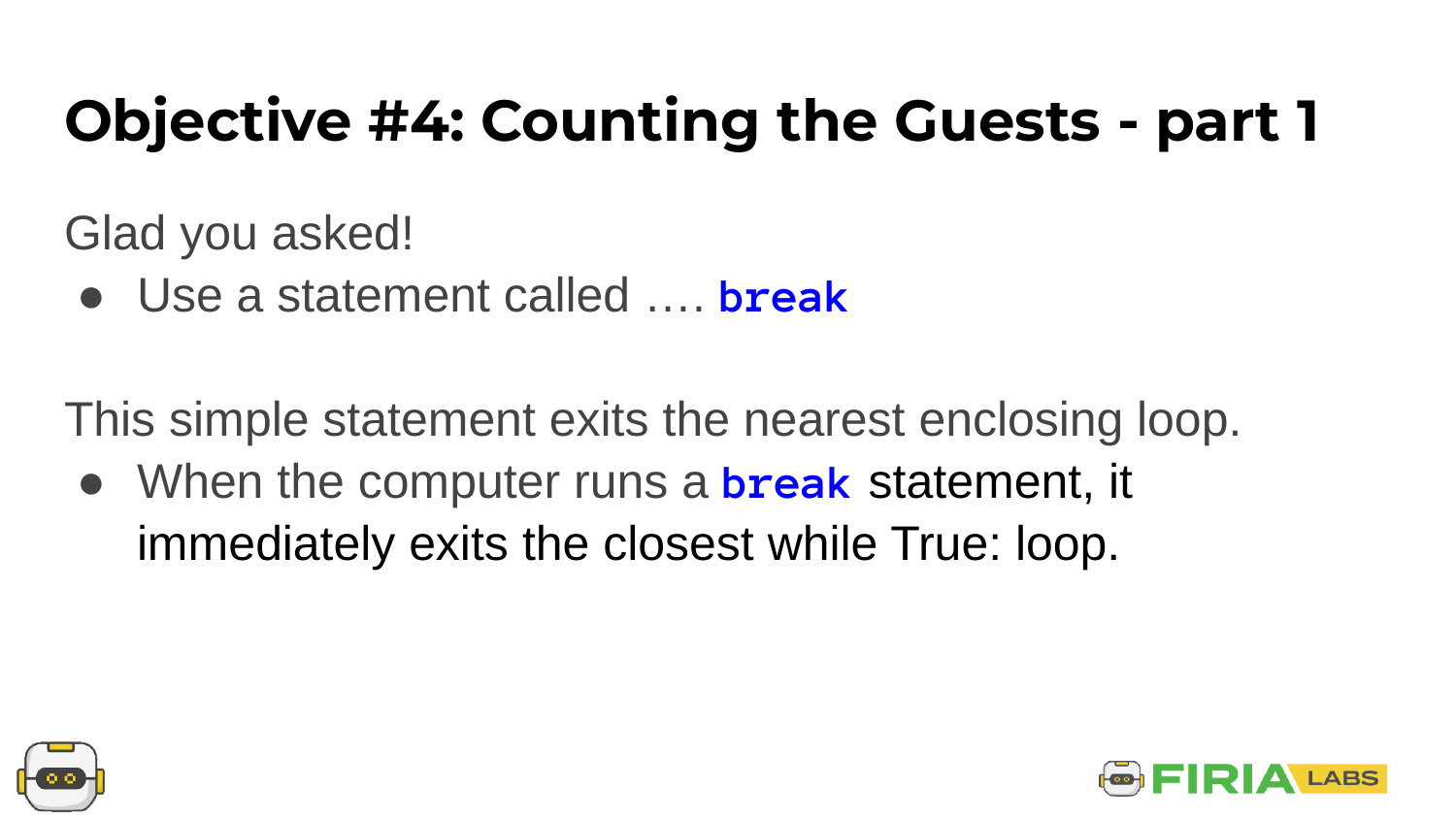

# Objective #4: Counting the Guests - part 1
Glad you asked!
Use a statement called …. break

This simple statement exits the nearest enclosing loop.
When the computer runs a break statement, it immediately exits the closest while True: loop.